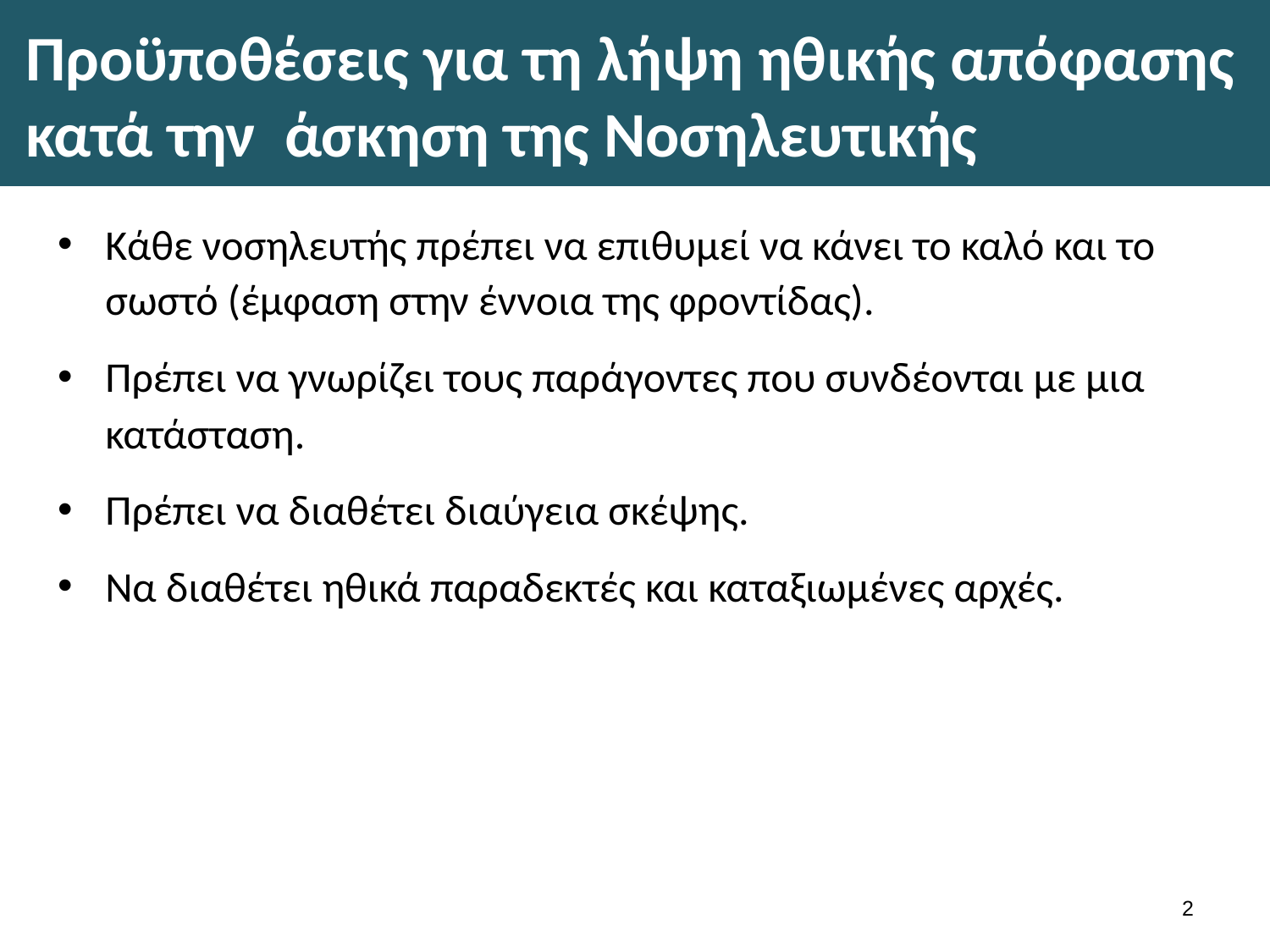

# Προϋποθέσεις για τη λήψη ηθικής απόφασης κατά την  άσκηση της Νοσηλευτικής
Κάθε νοσηλευτής πρέπει να επιθυμεί να κάνει το καλό και το σωστό (έμφαση στην έννοια της φροντίδας).
Πρέπει να γνωρίζει τους παράγοντες που συνδέονται με μια κατάσταση.
Πρέπει να διαθέτει διαύγεια σκέψης.
Να διαθέτει ηθικά παραδεκτές και καταξιωμένες αρχές.
2